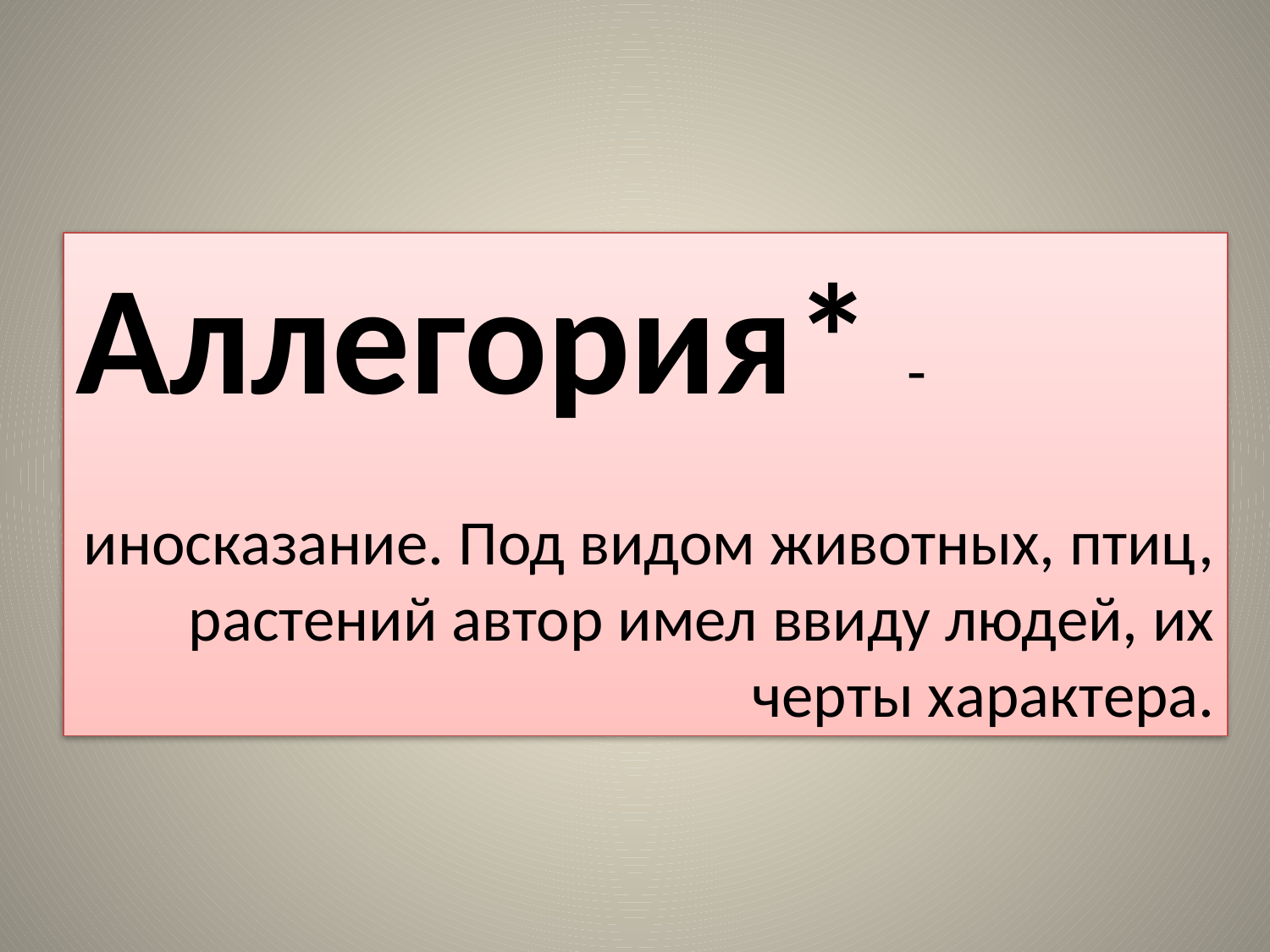

Аллегория* -

иносказание. Под видом животных, птиц, растений автор имел ввиду людей, их черты характера.